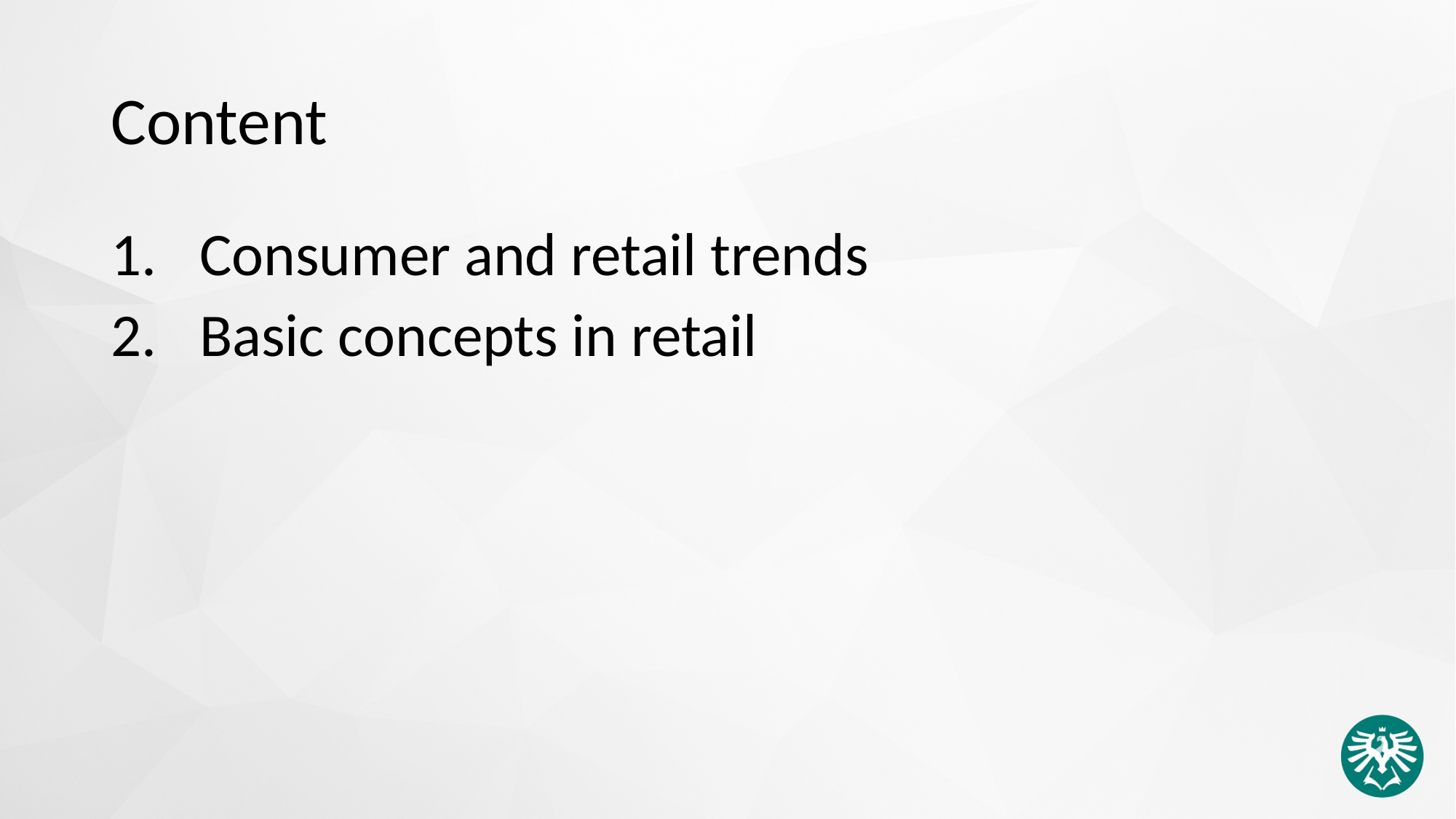

# Content
Consumer and retail trends
Basic concepts in retail